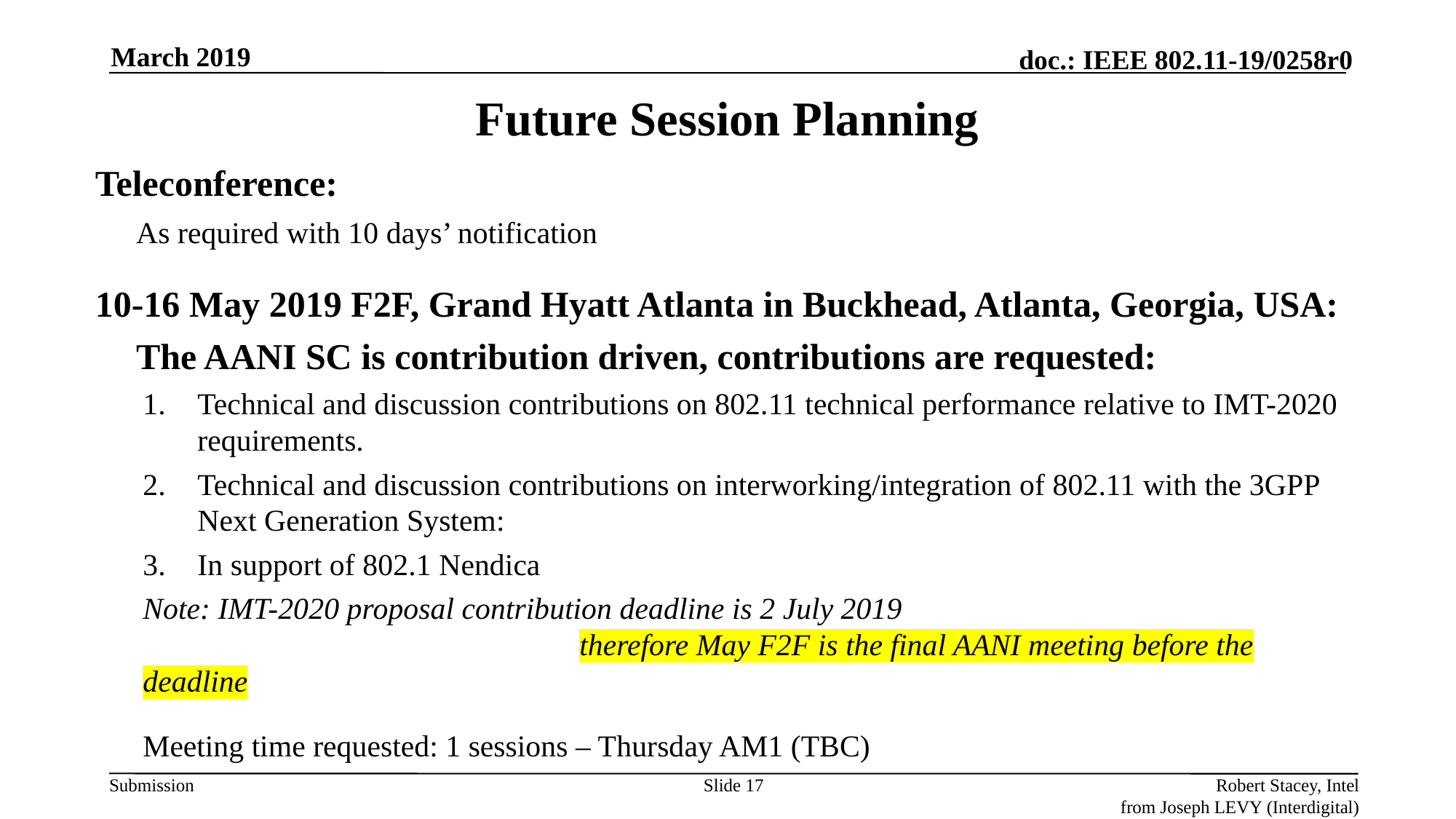

March 2019
Future Session Planning
Teleconference:
	As required with 10 days’ notification

10-16 May 2019 F2F, Grand Hyatt Atlanta in Buckhead, Atlanta, Georgia, USA:
	The AANI SC is contribution driven, contributions are requested:
Technical and discussion contributions on 802.11 technical performance relative to IMT-2020 requirements.
Technical and discussion contributions on interworking/integration of 802.11 with the 3GPP Next Generation System:
In support of 802.1 Nendica
Note: IMT-2020 proposal contribution deadline is 2 July 2019
				therefore May F2F is the final AANI meeting before the deadline

Meeting time requested: 1 sessions – Thursday AM1 (TBC)

Slide 17
Robert Stacey, Intel
from Joseph LEVY (Interdigital)